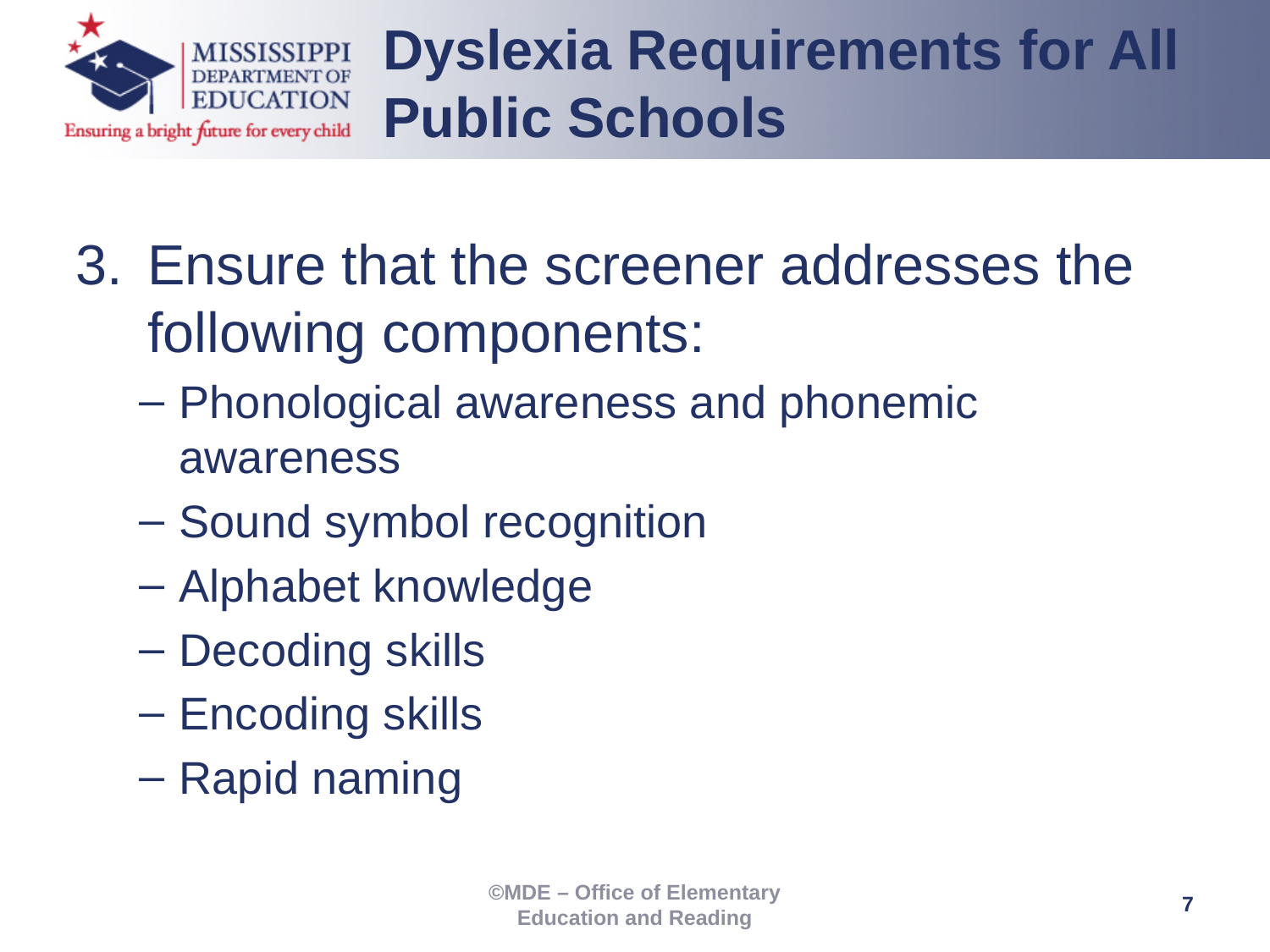

Dyslexia Requirements for All Public Schools
Ensure that the screener addresses the following components:
Phonological awareness and phonemic awareness
Sound symbol recognition
Alphabet knowledge
Decoding skills
Encoding skills
Rapid naming
7
©MDE – Office of Elementary Education and Reading